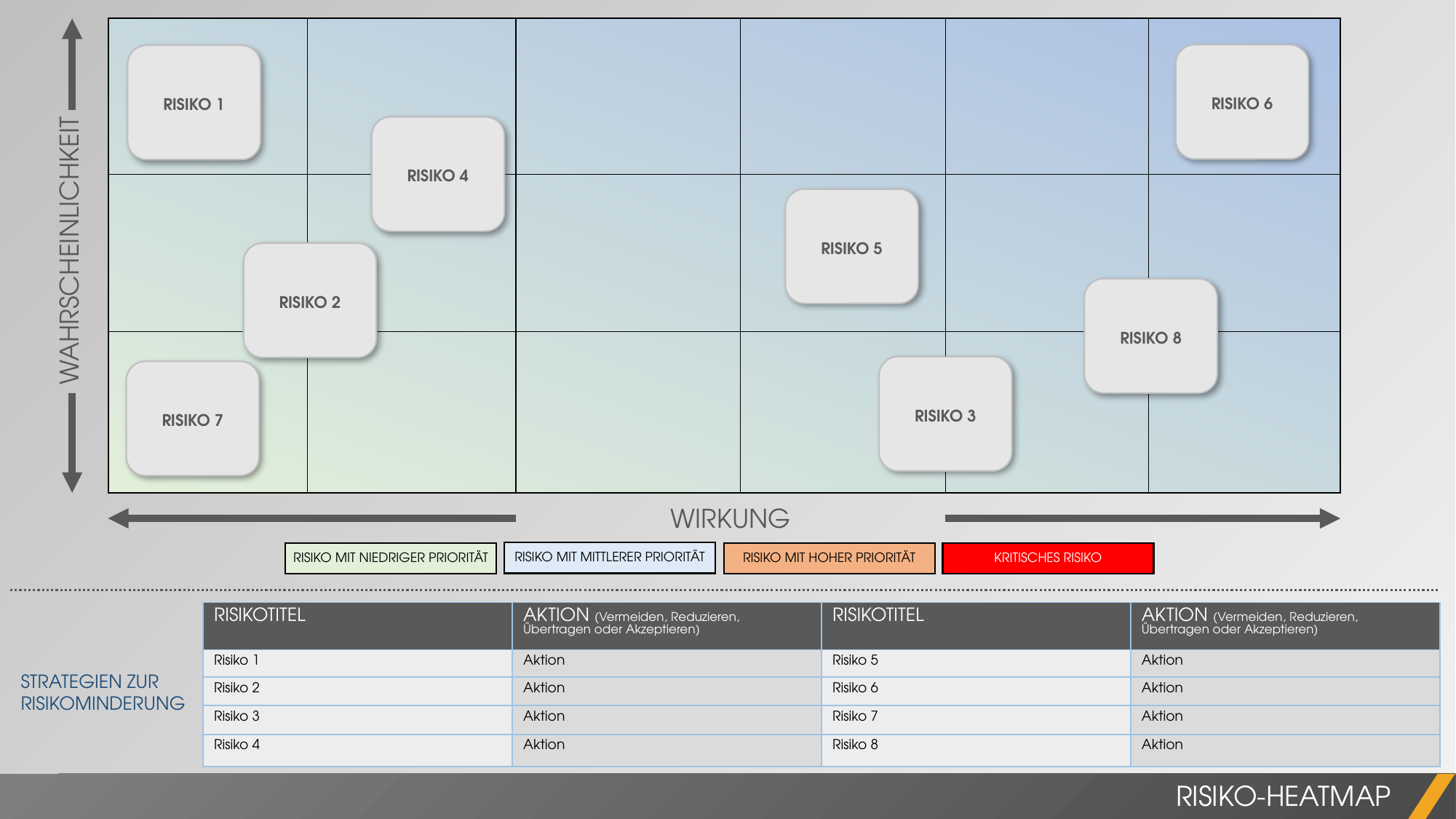

WAHRSCHEINLICHKEIT

WIRKUNG

RISIKO 6

RISIKO 1

RISIKO 4

RISIKO 5

RISIKO 2

RISIKO 8

RISIKO 3

RISIKO 7

RISIKO MIT MITTLERER PRIORITÄT

RISIKO MIT NIEDRIGER PRIORITÄT

RISIKO MIT HOHER PRIORITÄT

KRITISCHES RISIKO
| RISIKOTITEL | AKTION (Vermeiden, Reduzieren, Übertragen oder Akzeptieren) | RISIKOTITEL | AKTION (Vermeiden, Reduzieren, Übertragen oder Akzeptieren) |
| --- | --- | --- | --- |
| Risiko 1 | Aktion | Risiko 5 | Aktion |
| Risiko 2 | Aktion | Risiko 6 | Aktion |
| Risiko 3 | Aktion | Risiko 7 | Aktion |
| Risiko 4 | Aktion | Risiko 8 | Aktion |
STRATEGIEN ZUR RISIKOMINDERUNG
PROJEKTBERICHT
RISIKO-HEATMAP